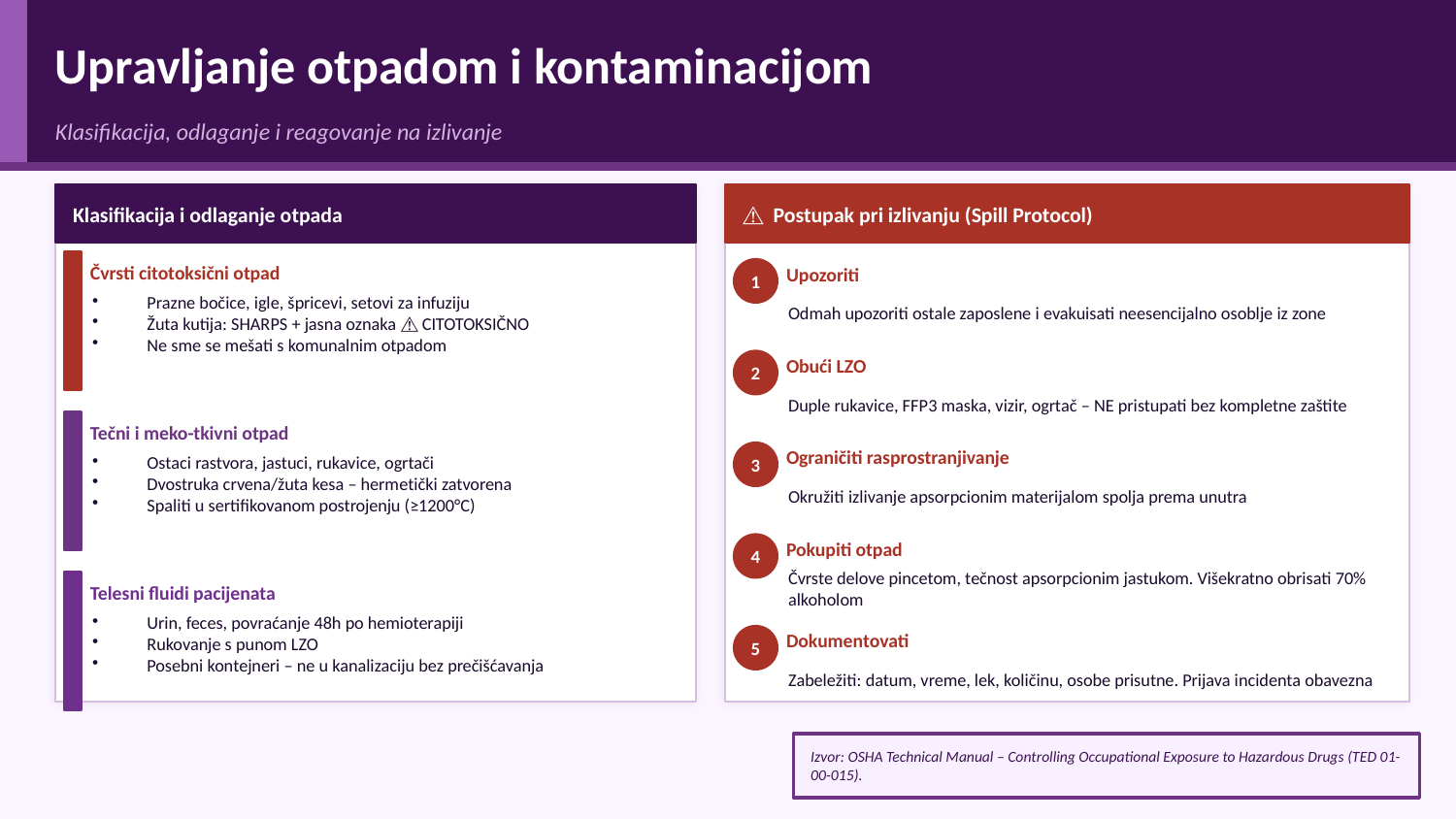

Upravljanje otpadom i kontaminacijom
Klasifikacija, odlaganje i reagovanje na izlivanje

Klasifikacija i odlaganje otpada
⚠  Postupak pri izlivanju (Spill Protocol)

Čvrsti citotoksični otpad
Upozoriti

1
Prazne bočice, igle, špricevi, setovi za infuziju
Žuta kutija: SHARPS + jasna oznaka ⚠ CITOTOKSIČNO
Ne sme se mešati s komunalnim otpadom
Odmah upozoriti ostale zaposlene i evakuisati neesencijalno osoblje iz zone
Obući LZO

2
Duple rukavice, FFP3 maska, vizir, ogrtač – NE pristupati bez kompletne zaštite

Tečni i meko-tkivni otpad
Ograničiti rasprostranjivanje

3
Ostaci rastvora, jastuci, rukavice, ogrtači
Dvostruka crvena/žuta kesa – hermetički zatvorena
Spaliti u sertifikovanom postrojenju (≥1200°C)
Okružiti izlivanje apsorpcionim materijalom spolja prema unutra
Pokupiti otpad

4
Čvrste delove pincetom, tečnost apsorpcionim jastukom. Višekratno obrisati 70% alkoholom

Telesni fluidi pacijenata
Urin, feces, povraćanje 48h po hemioterapiji
Rukovanje s punom LZO
Posebni kontejneri – ne u kanalizaciju bez prečišćavanja
Dokumentovati

5
Zabeležiti: datum, vreme, lek, količinu, osobe prisutne. Prijava incidenta obavezna

Izvor: OSHA Technical Manual – Controlling Occupational Exposure to Hazardous Drugs (TED 01-00-015).